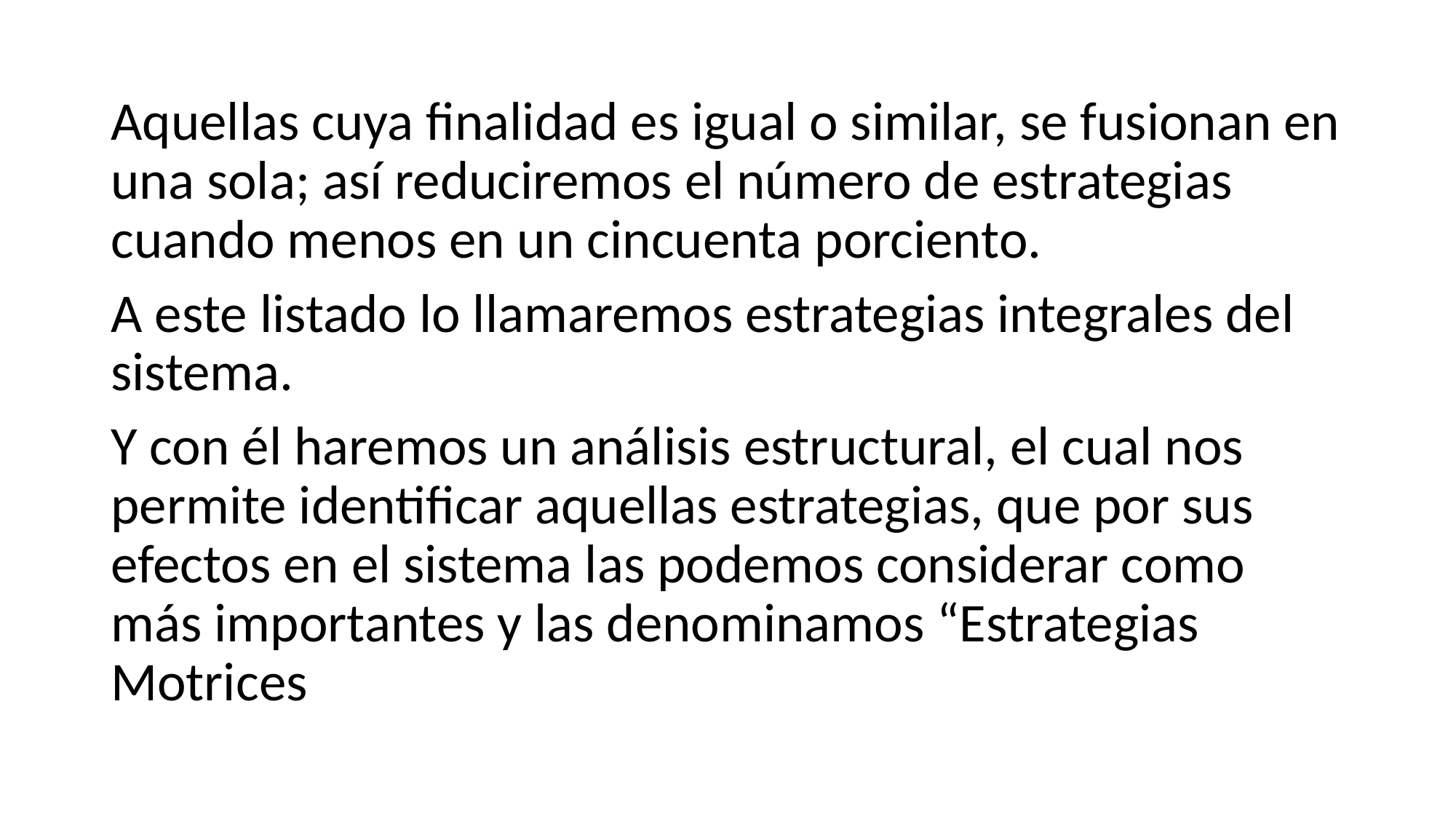

Aquellas cuya finalidad es igual o similar, se fusionan en una sola; así reduciremos el número de estrategias cuando menos en un cincuenta porciento.
A este listado lo llamaremos estrategias integrales del sistema.
Y con él haremos un análisis estructural, el cual nos permite identificar aquellas estrategias, que por sus efectos en el sistema las podemos considerar como más importantes y las denominamos “Estrategias Motrices